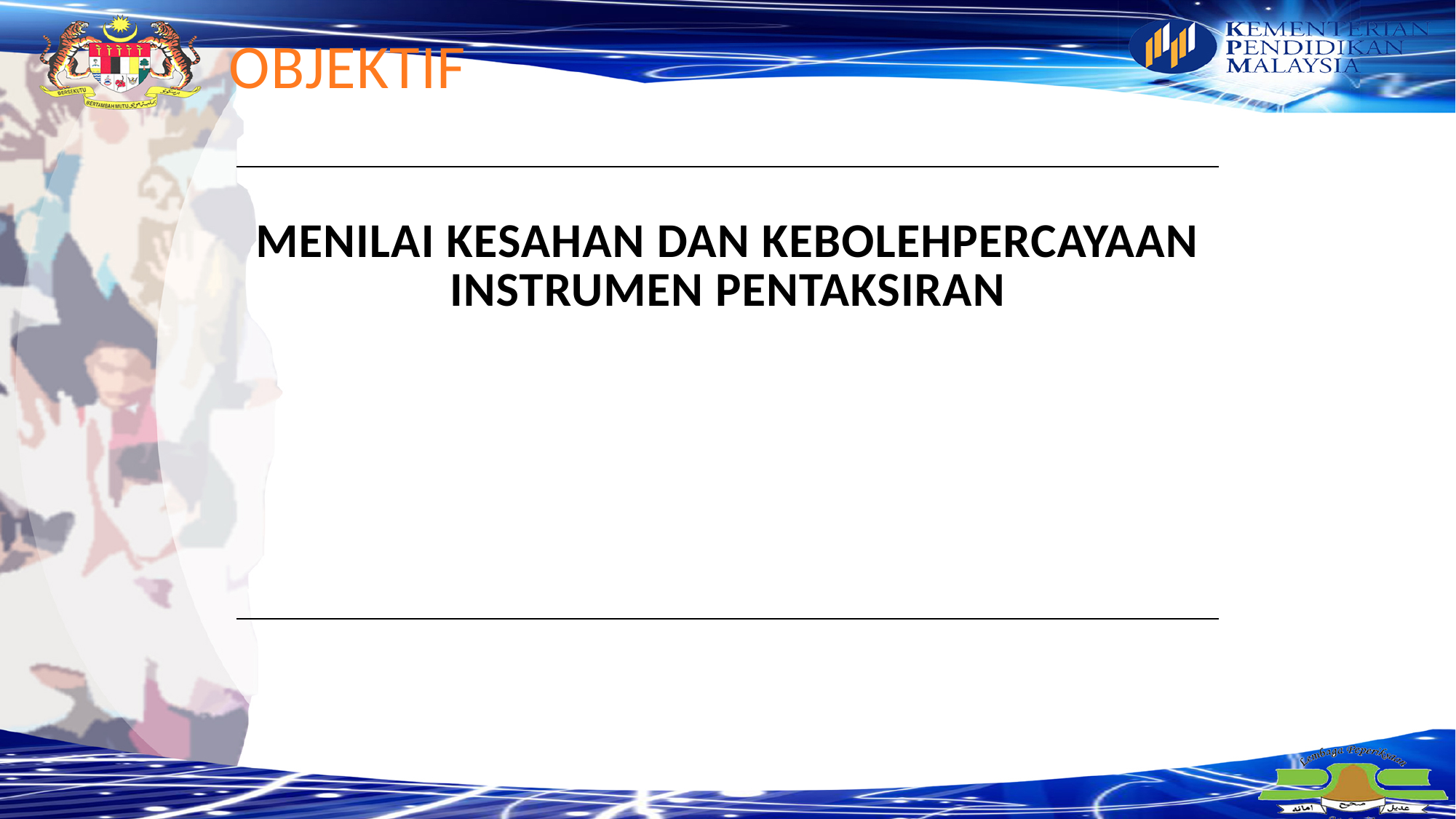

OBJEKTIF
| MENILAI KESAHAN DAN KEBOLEHPERCAYAAN INSTRUMEN PENTAKSIRAN |
| --- |